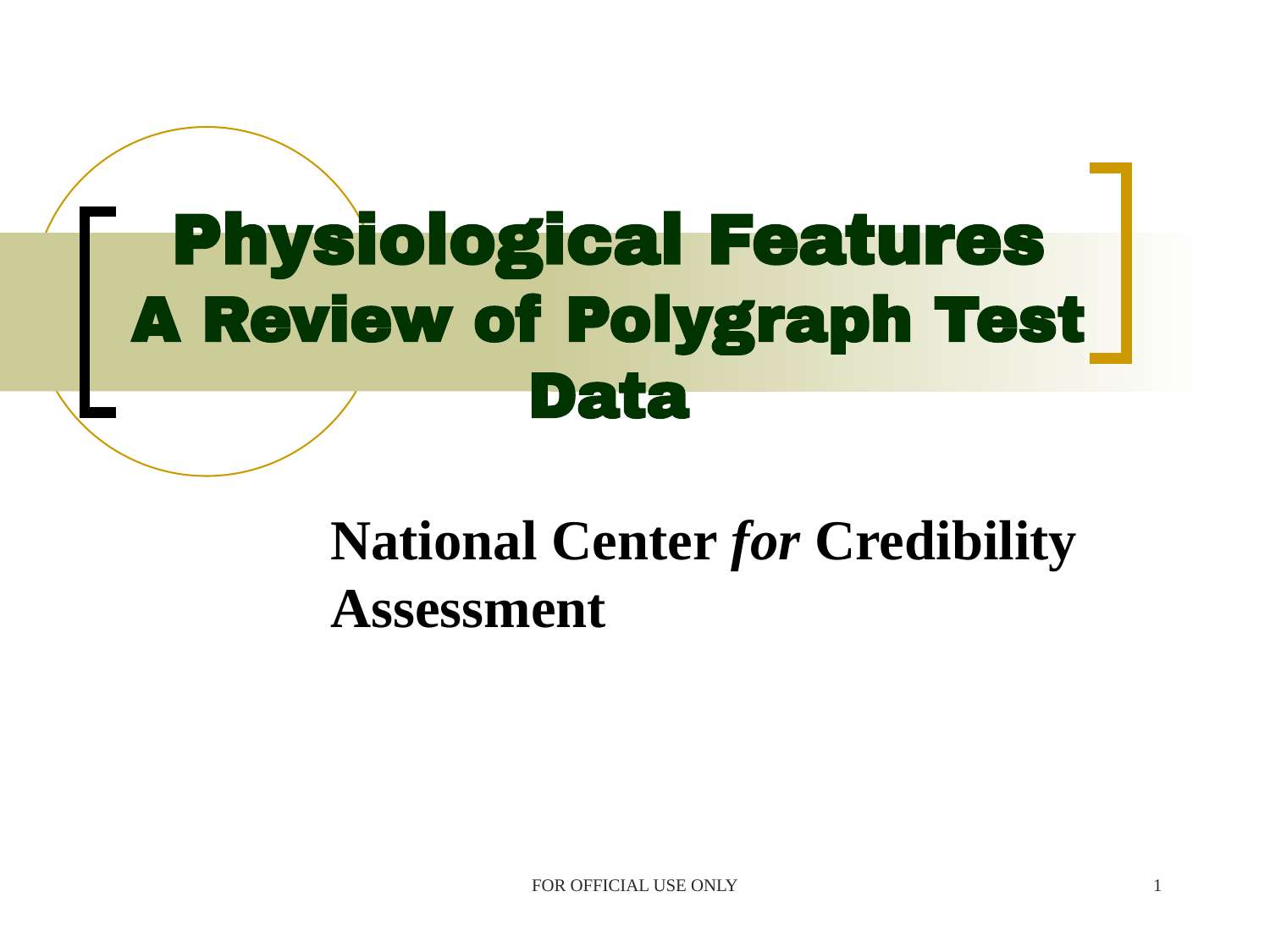

# Physiological Features A Review of Polygraph Test Data
National Center for Credibility Assessment
FOR OFFICIAL USE ONLY
1